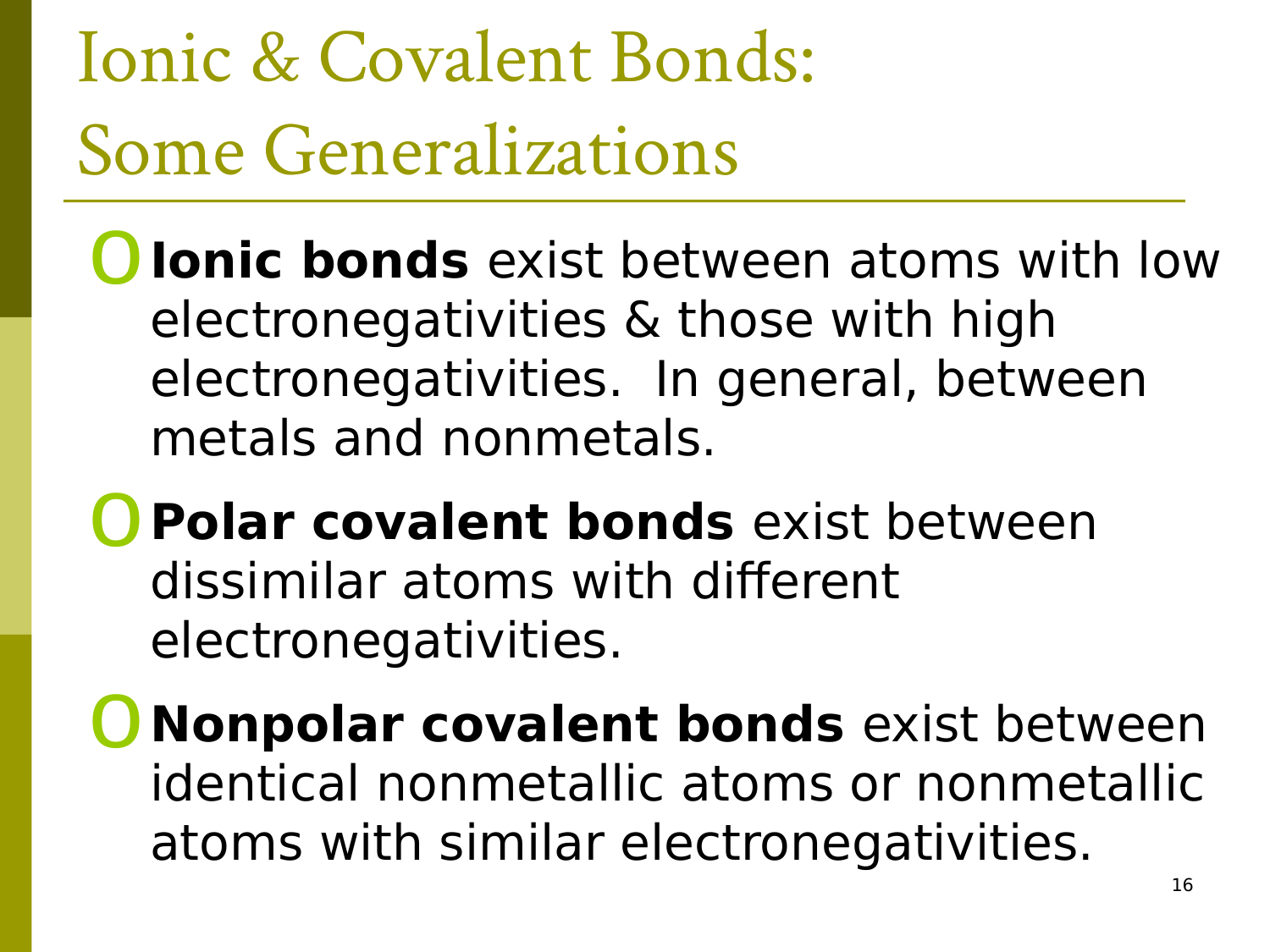

# Ionic & Covalent Bonds: Some Generalizations
Ionic bonds exist between atoms with low electronegativities & those with high electronegativities.  In general, between metals and nonmetals.
Polar covalent bonds exist between dissimilar atoms with different electronegativities.
Nonpolar covalent bonds exist between identical nonmetallic atoms or nonmetallic atoms with similar electronegativities.
16